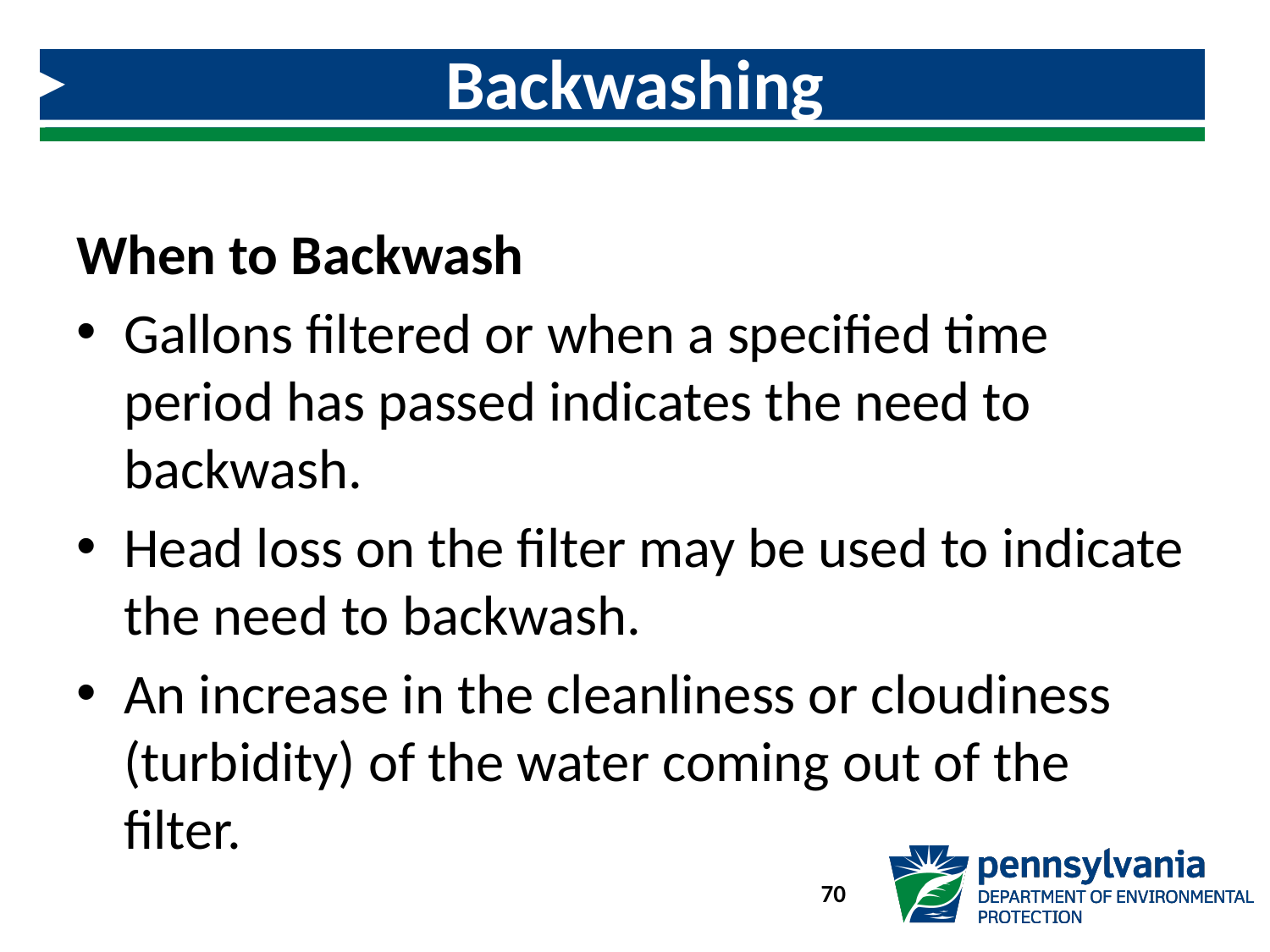

# Backwashing
When to Backwash
Gallons filtered or when a specified time period has passed indicates the need to backwash.
Head loss on the filter may be used to indicate the need to backwash.
An increase in the cleanliness or cloudiness (turbidity) of the water coming out of the filter.
70